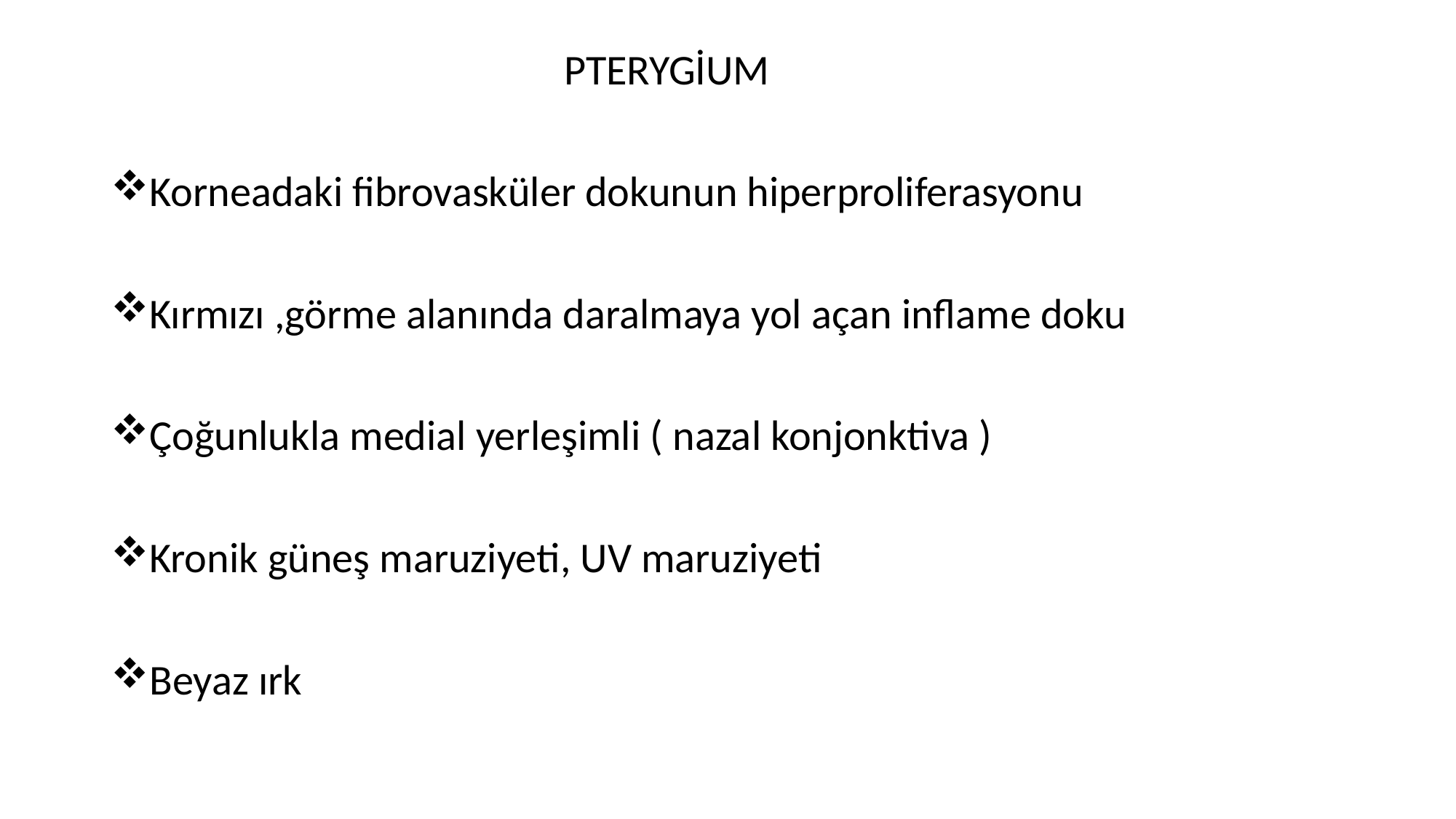

PTERYGİUM

Korneadaki fibrovasküler dokunun hiperproliferasyonu

Kırmızı ,görme alanında daralmaya yol açan inflame doku

Çoğunlukla medial yerleşimli ( nazal konjonktiva )

Kronik güneş maruziyeti, UV maruziyeti

Beyaz ırk